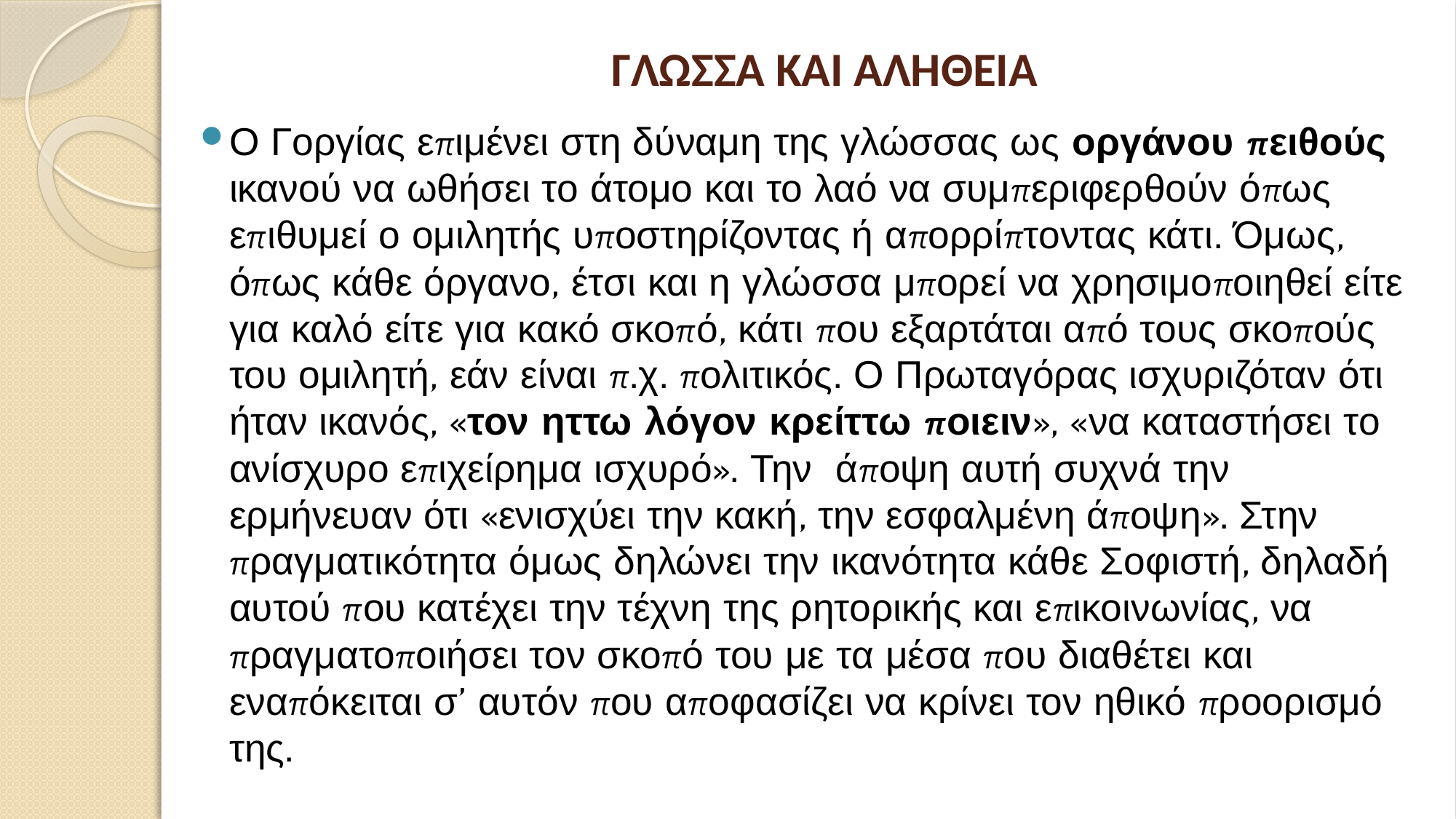

# ΓΛΩΣΣΑ ΚΑΙ ΑΛΗΘΕΙΑ
Ο Γοργίας επιμένει στη δύναμη της γλώσσας ως οργάνου πειθούς ικανού να ωθήσει το άτομο και το λαό να συμπεριφερθούν όπως επιθυμεί ο ομιλητής υποστηρίζοντας ή απορρίπτοντας κάτι. Όμως, όπως κάθε όργανο, έτσι και η γλώσσα μπορεί να χρησιμοποιηθεί είτε για καλό είτε για κακό σκοπό, κάτι που εξαρτάται από τους σκοπούς του ομιλητή, εάν είναι π.χ. πολιτικός. Ο Πρωταγόρας ισχυριζόταν ότι ήταν ικανός, «τον ηττω λόγον κρείττω ποιειν», «να καταστήσει το ανίσχυρο επιχείρημα ισχυρό». Την  άποψη αυτή συχνά την ερμήνευαν ότι «ενισχύει την κακή, την εσφαλμένη άποψη». Στην πραγματικότητα όμως δηλώνει την ικανότητα κάθε Σοφιστή, δηλαδή αυτού που κατέχει την τέχνη της ρητορικής και επικοινωνίας, να πραγματοποιήσει τον σκοπό του με τα μέσα που διαθέτει και εναπόκειται σ’ αυτόν που αποφασίζει να κρίνει τον ηθικό προορισμό της.